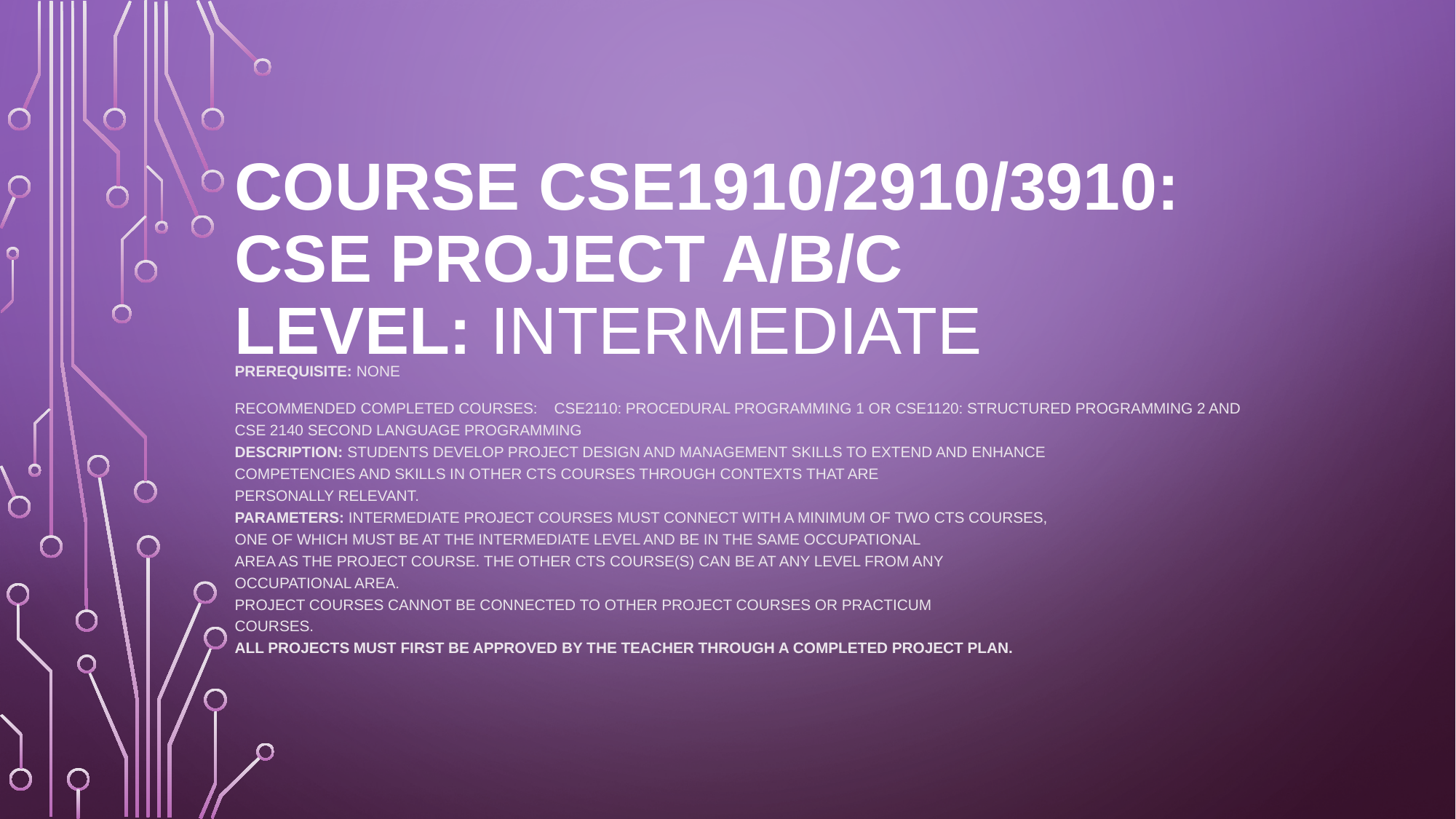

# COURSE CSE1910/2910/3910: CSE PROJECT A/B/C Level: Intermediate
Prerequisite: None
Recommended Completed Courses:    CSE2110: Procedural Programming 1 or CSE1120: Structured Programming 2 and CSE 2140 Second Language programming
Description: Students develop project design and management skills to extend and enhance
competencies and skills in other CTS courses through contexts that are
personally relevant.
Parameters: Intermediate project courses must connect with a minimum of two CTS courses,
one of which must be at the intermediate level and be in the same occupational
area as the project course. The other CTS course(s) can be at any level from any
occupational area.
Project courses cannot be connected to other project courses or practicum
courses.
All projects Must First be approved by the teacher through a completed Project Plan.